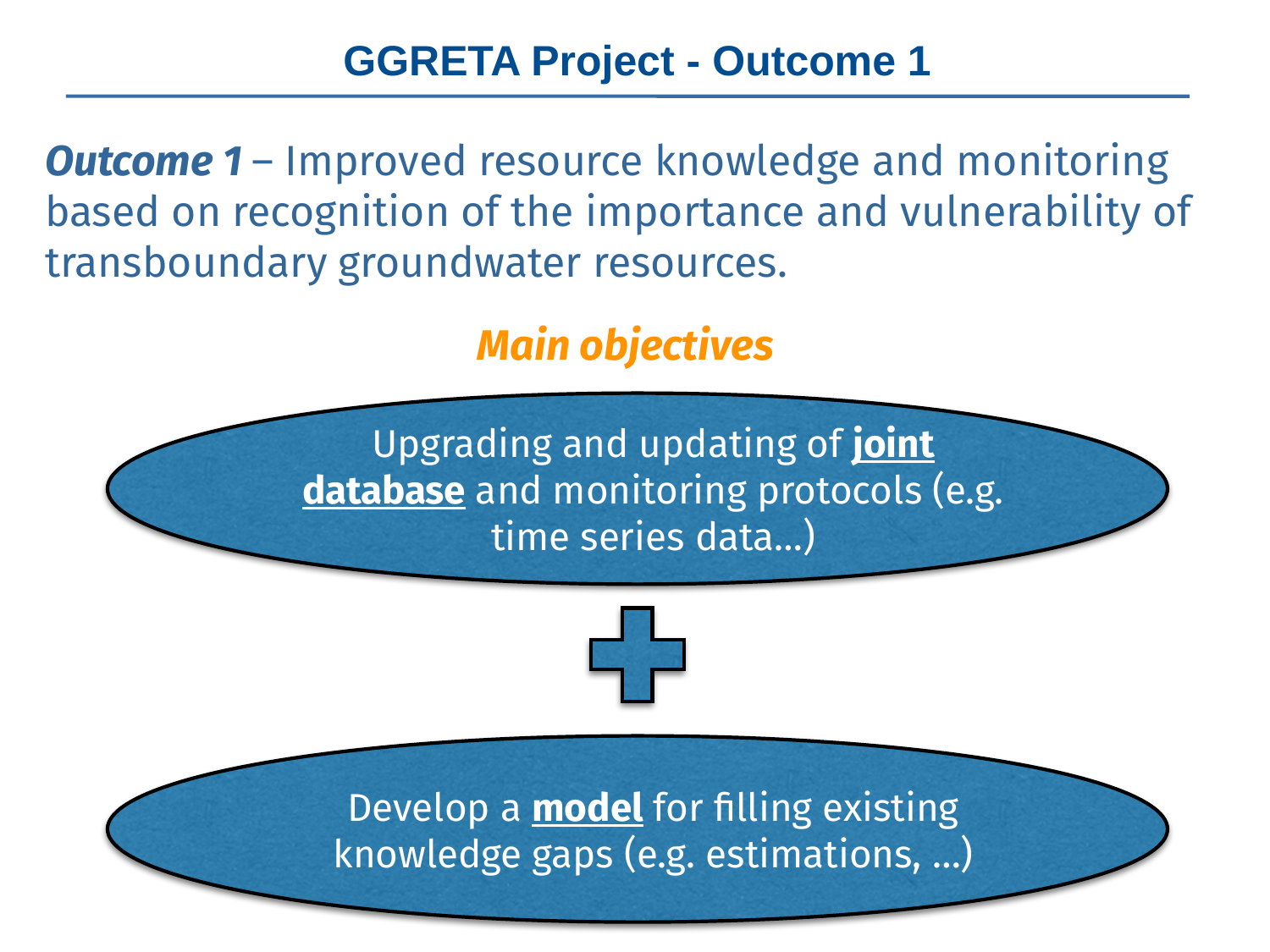

# GGRETA Project - Outcome 1

Outcome 1 – Improved resource knowledge and monitoring based on recognition of the importance and vulnerability of transboundary groundwater resources.
Main objectives
Upgrading and updating of joint database and monitoring protocols (e.g. time series data…)

Develop a model for filling existing knowledge gaps (e.g. estimations, …)